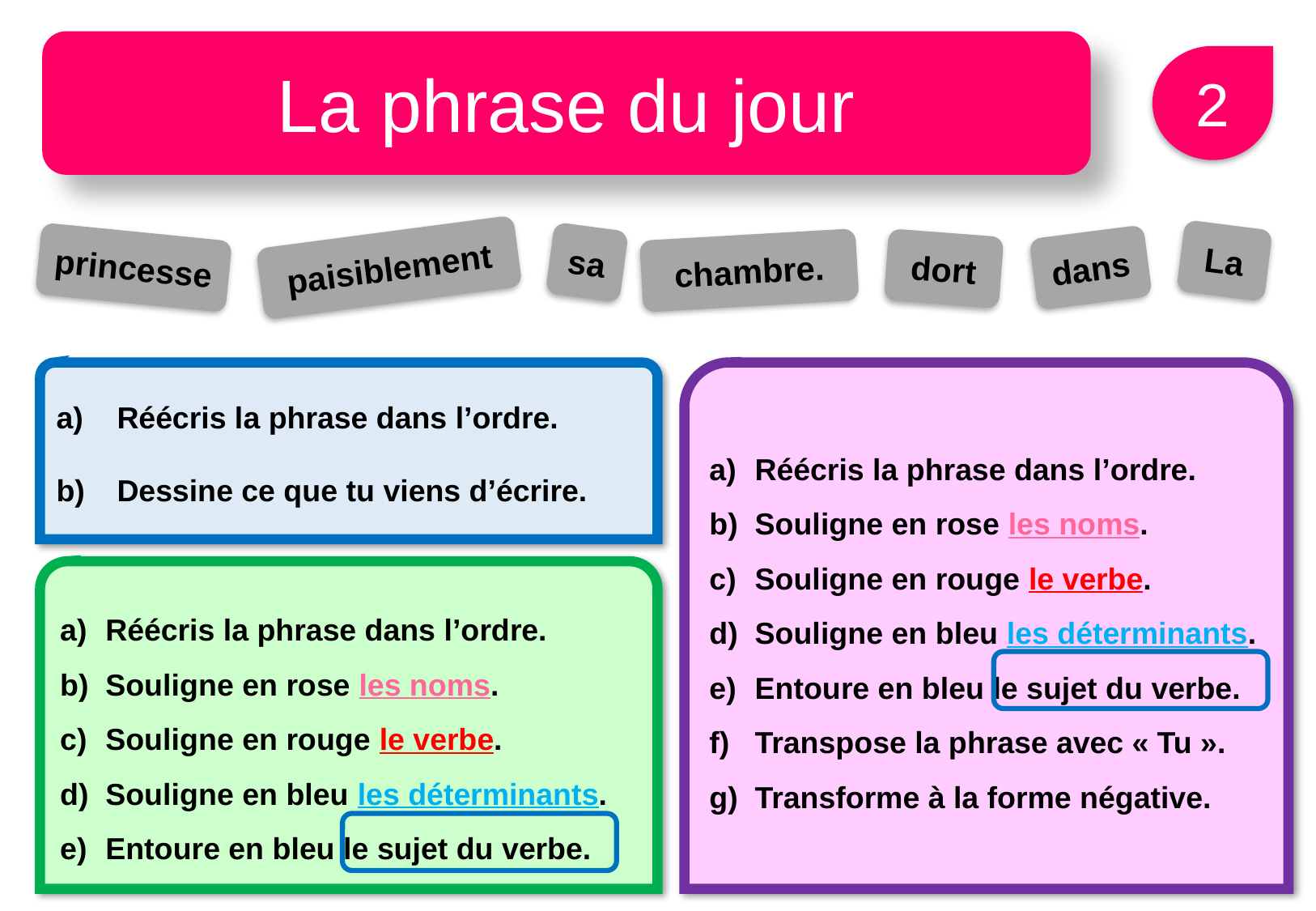

La phrase du jour
2
La
sa
paisiblement
dans
princesse
dort
chambre.
Réécris la phrase dans l’ordre.

Dessine ce que tu viens d’écrire.
Réécris la phrase dans l’ordre.
Souligne en rose les noms.
Souligne en rouge le verbe.
Souligne en bleu les déterminants.
Entoure en bleu le sujet du verbe.
Transpose la phrase avec « Tu ».
Transforme à la forme négative.
Réécris la phrase dans l’ordre.
Souligne en rose les noms.
Souligne en rouge le verbe.
Souligne en bleu les déterminants.
Entoure en bleu le sujet du verbe.